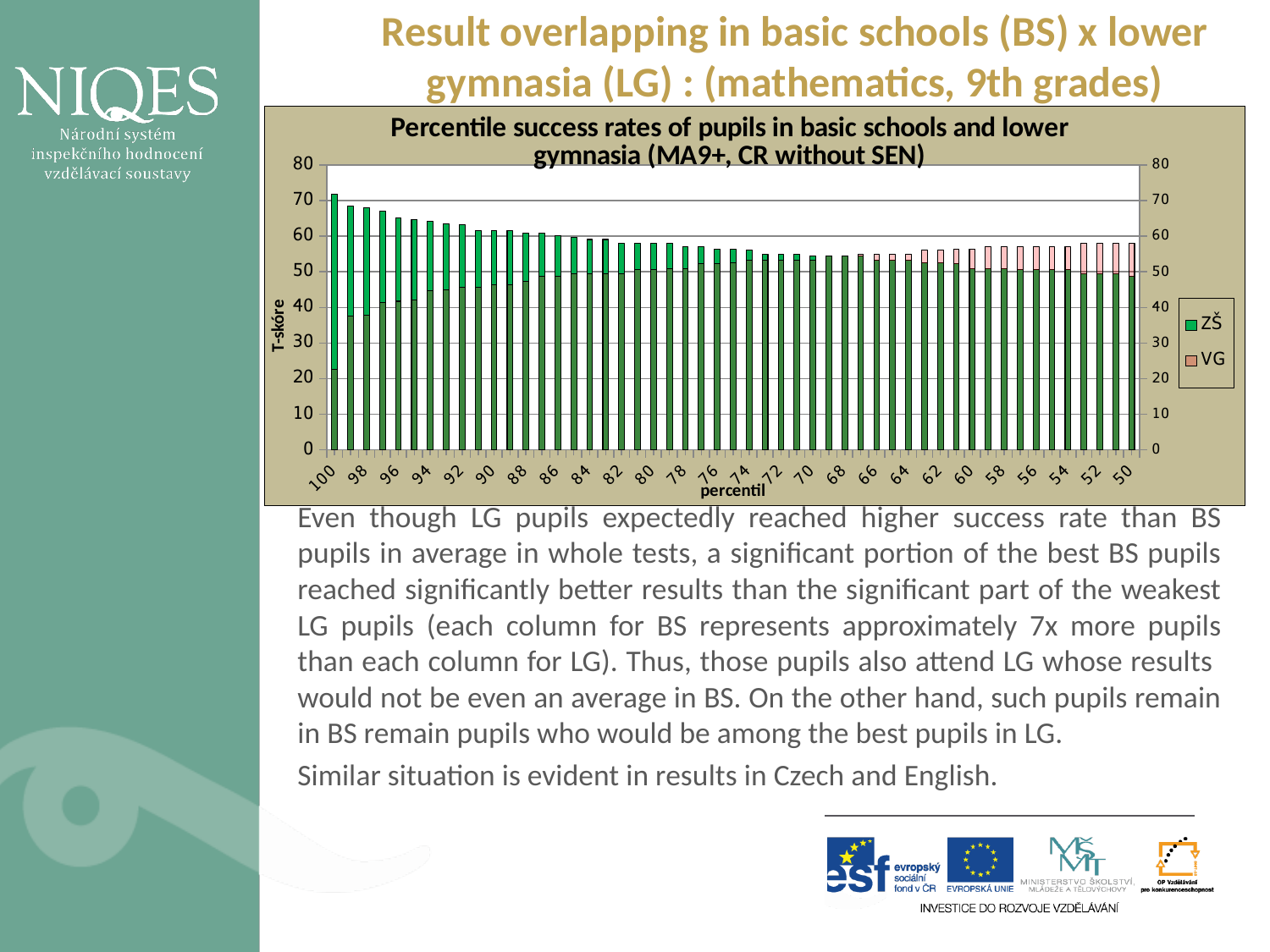

Result overlapping in basic schools (BS) x lower gymnasia (LG) : (mathematics, 9th grades)

### Chart: Percentile success rates of pupils in basic schools and lower gymnasia (MA9+, CR without SEN)

| Category | ZŠ | VG |
|---|---|---|
| 100 | 71.83 | 22.63000000000003 |
| 99 | 68.57 | 37.64 |
| 98 | 67.97 | 37.92 |
| 97 | 67.16 | 41.33 |
| 96 | 65.04 | 41.74 |
| 95 | 64.67999999999998 | 42.11 |
| 94 | 64.11 | 44.809999999999995 |
| 93 | 63.47 | 45.02 |
| 92 | 63.339999999999996 | 45.57 |
| 91 | 61.5 | 45.57 |
| 90 | 61.5 | 46.349999999999994 |
| 89 | 61.5 | 46.349999999999994 |
| 88 | 60.86 | 47.36 |
| 87 | 60.86 | 48.67 |
| 86 | 60.25 | 48.71 |
| 85 | 59.78 | 49.39 |
| 84 | 59.09 | 49.39 |
| 83 | 59.09 | 49.39 |
| 82 | 57.97 | 49.39 |
| 81 | 57.97 | 50.6 |
| 80 | 57.97 | 50.6 |
| 79 | 57.97 | 50.9 |
| 78 | 57.03 | 50.9 |
| 77 | 57.03 | 52.4 |
| 76 | 56.39 | 52.4 |
| 75 | 56.39 | 52.53 |
| 74 | 56.09 | 53.21 |
| 73 | 54.849999999999994 | 53.21 |
| 72 | 54.849999999999994 | 53.21 |
| 71 | 54.849999999999994 | 53.21 |
| 70 | 54.43 | 53.21 |
| 69 | 54.43 | 54.43 |
| 68 | 54.43 | 54.43 |
| 67 | 54.43 | 54.849999999999994 |
| 66 | 53.21 | 54.849999999999994 |
| 65 | 53.21 | 54.849999999999994 |
| 64 | 53.21 | 54.849999999999994 |
| 63 | 52.53 | 56.09 |
| 62 | 52.53 | 56.09 |
| 61 | 52.4 | 56.39 |
| 60 | 50.9 | 56.39 |
| 59 | 50.9 | 57.03 |
| 58 | 50.9 | 57.03 |
| 57 | 50.6 | 57.03 |
| 56 | 50.6 | 57.03 |
| 55 | 50.6 | 57.03 |
| 54 | 50.6 | 57.03 |
| 53 | 49.39 | 57.97 |
| 52 | 49.39 | 57.97 |
| 51 | 49.39 | 57.97 |
| 50 | 48.71 | 57.97 |

Even though LG pupils expectedly reached higher success rate than BS pupils in average in whole tests, a significant portion of the best BS pupils reached significantly better results than the significant part of the weakest LG pupils (each column for BS represents approximately 7x more pupils than each column for LG). Thus, those pupils also attend LG whose results  would not be even an average in BS. On the other hand, such pupils remain in BS remain pupils who would be among the best pupils in LG.
Similar situation is evident in results in Czech and English.